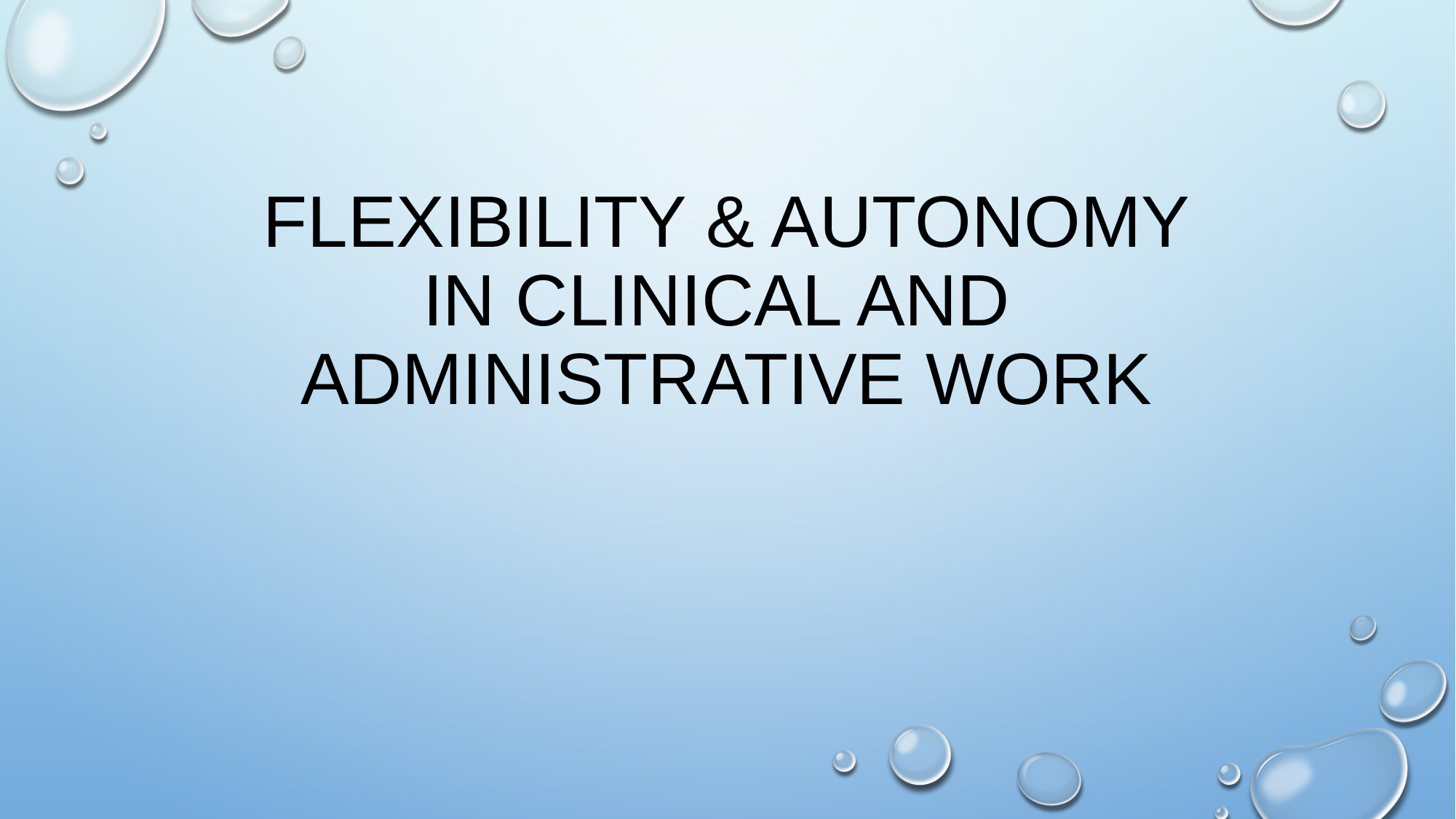

# Flexibility & Autonomy in clinical and administrative work